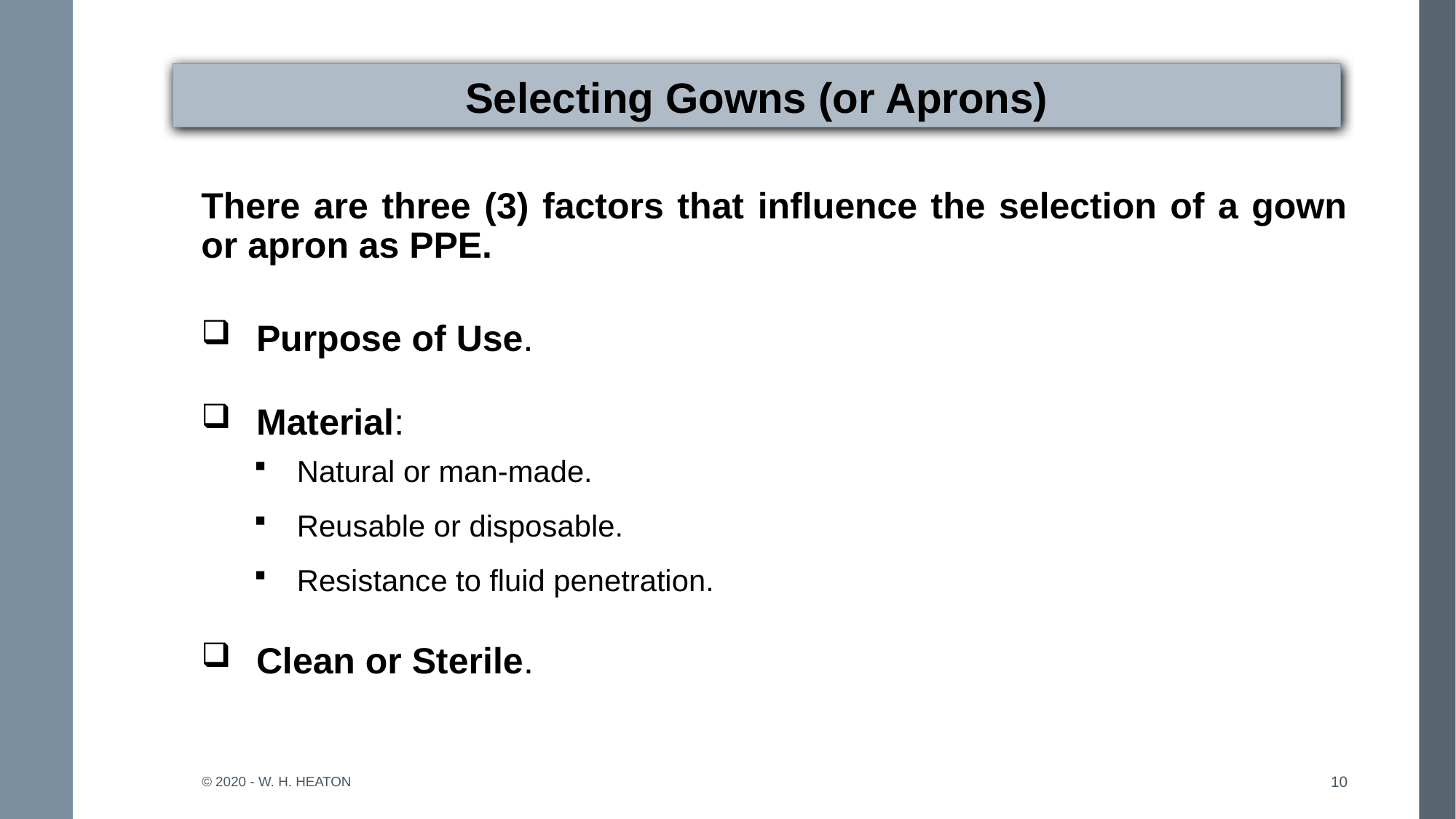

# Selecting Gowns (or Aprons)
There are three (3) factors that influence the selection of a gown or apron as PPE.
Purpose of Use.
Material:
Natural or man-made.
Reusable or disposable.
Resistance to fluid penetration.
Clean or Sterile.

© 2020 - W. H. Heaton
10